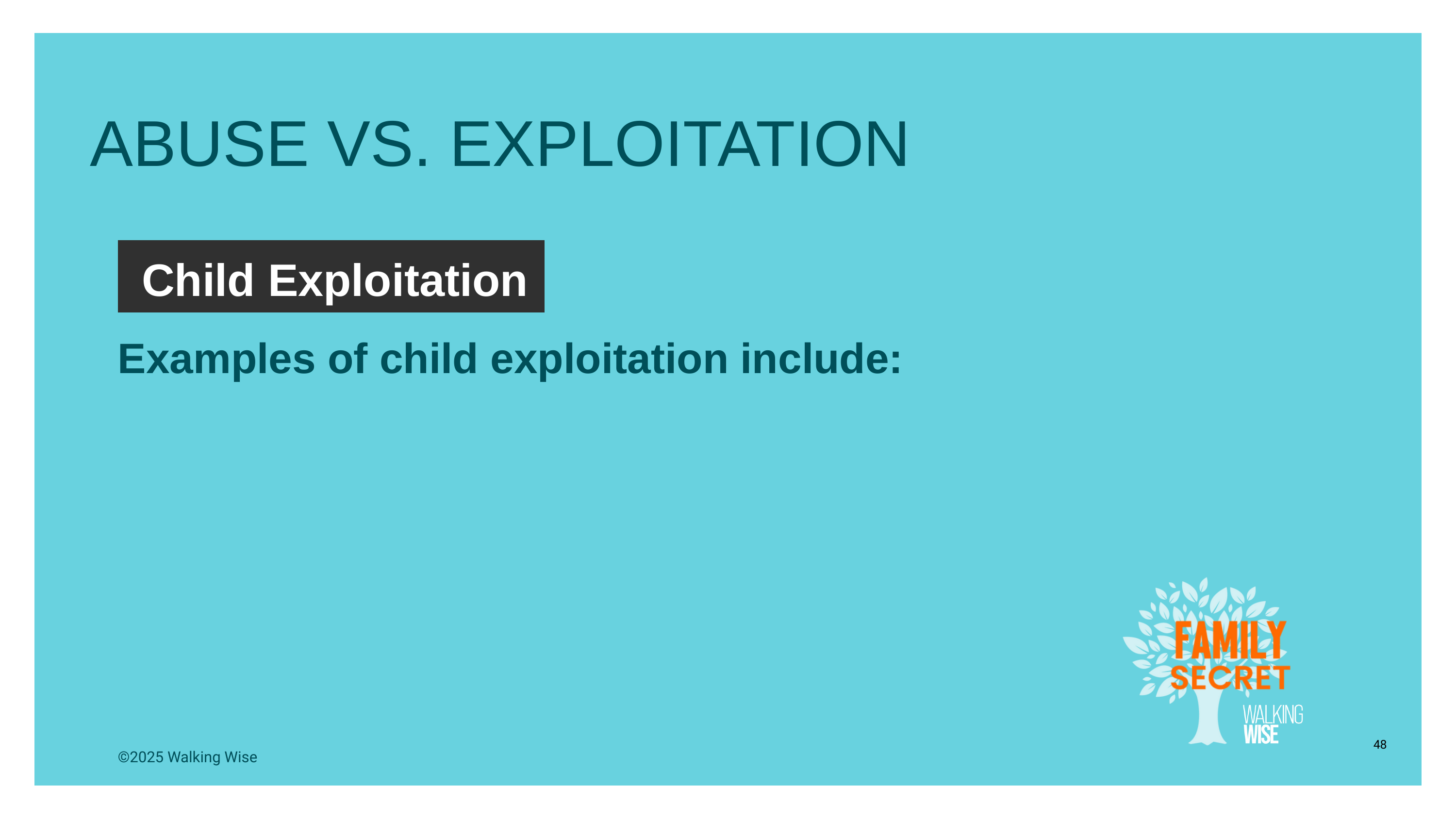

ABUSE VS. EXPLOITATION

Child Exploitation
Examples of child exploitation include:

48
©2025 Walking Wise